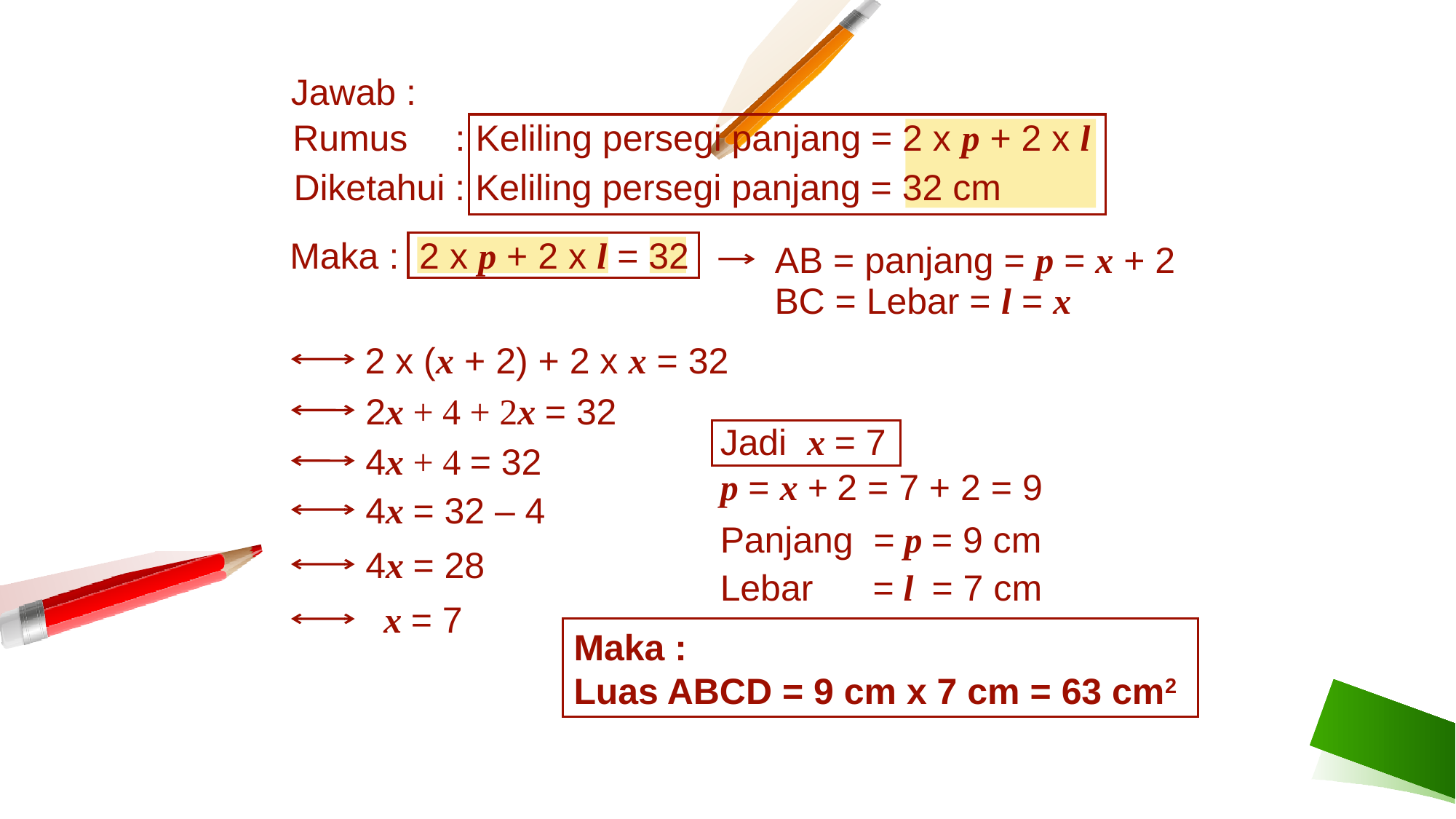

Jawab :
Rumus     : Keliling persegi panjang = 2 x p + 2 x l

Diketahui : Keliling persegi panjang = 32 cm
Maka :  2 x p + 2 x l = 32
AB = panjang = p = x + 2

BC = Lebar = l = x
2 x (x + 2) + 2 x x = 32

2x + 4 + 2x = 32

Jadi  x = 7

4x + 4 = 32
p = x + 2 = 7 + 2 = 9
Panjang  = p = 9 cm
Lebar      = l  = 7 cm

4x = 32 – 4

4x = 28

x = 7

Maka :
Luas ABCD = 9 cm x 7 cm = 63 cm2